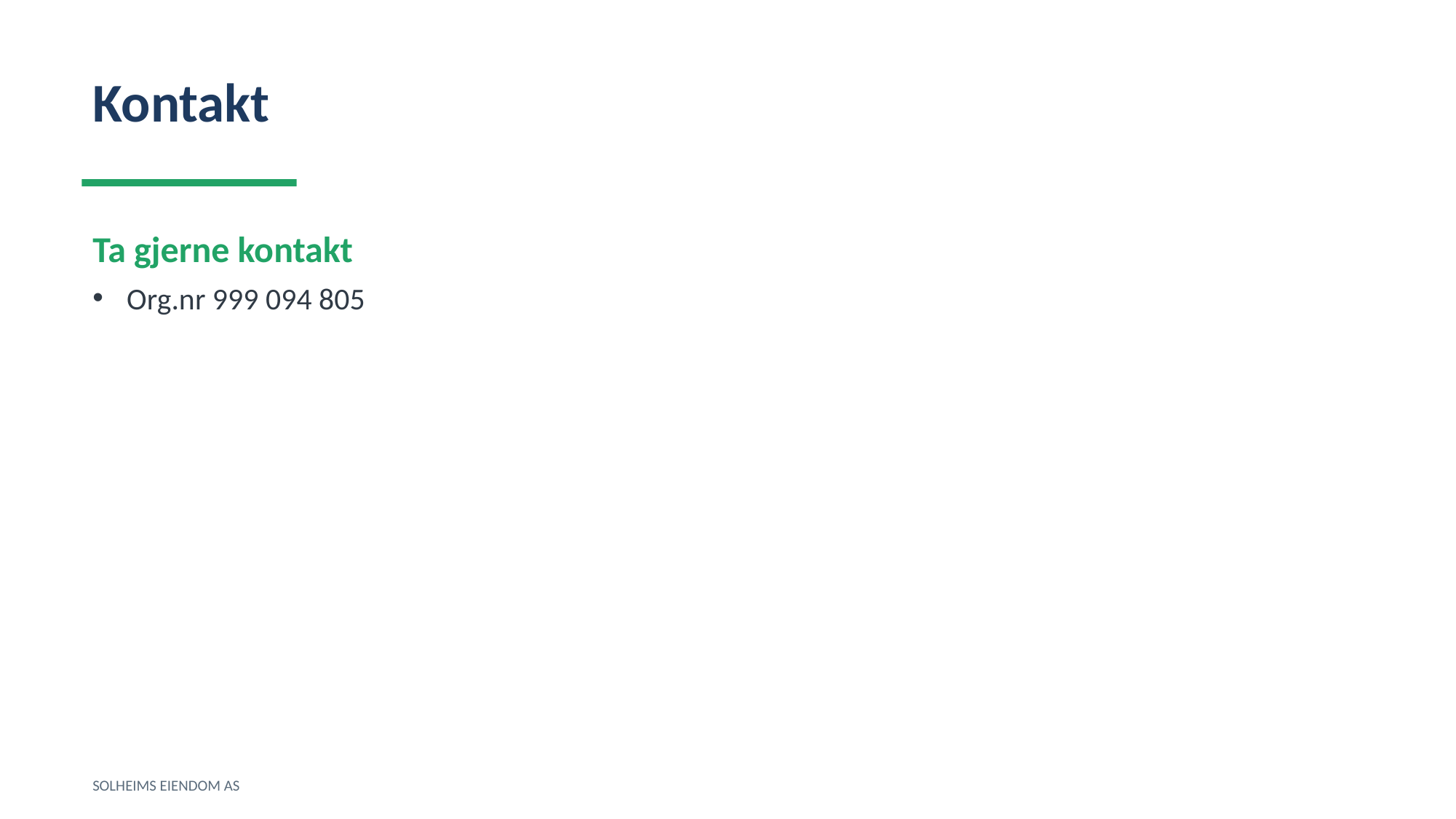

Kontakt

Ta gjerne kontakt
Org.nr 999 094 805
SOLHEIMS EIENDOM AS